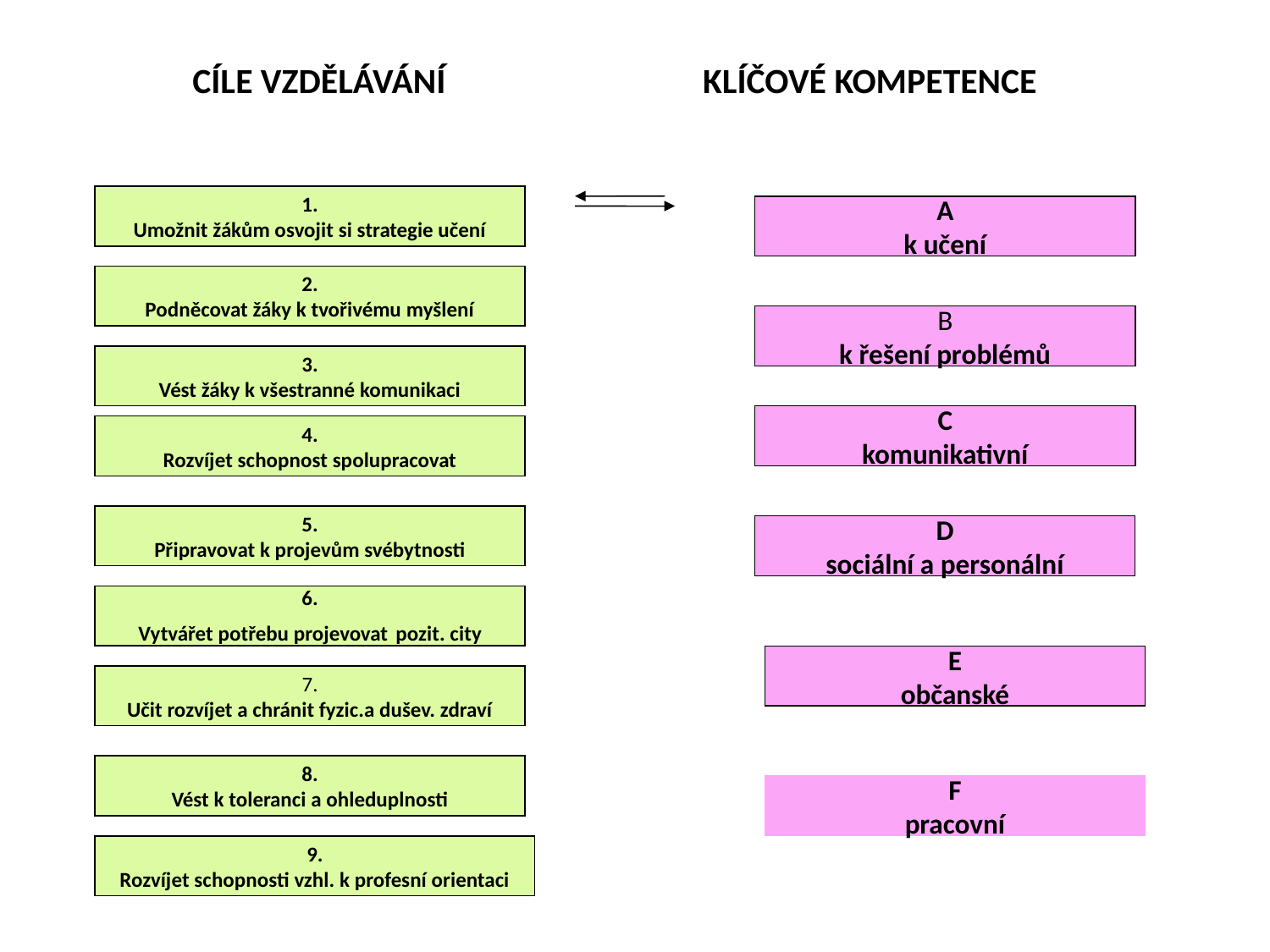

# CÍLE VZDĚLÁVÁNÍ                                KLÍČOVÉ KOMPETENCE
1.
Umožnit žákům osvojit si strategie učení

A
k učení

2.
Podněcovat žáky k tvořivému myšlení
B
k řešení problémů
3.
Vést žáky k všestranné komunikaci
C
komunikativní
4.
Rozvíjet schopnost spolupracovat
5.
Připravovat k projevům svébytnosti
D
sociální a personální
6.
Vytvářet potřebu projevovat pozit. city
E
občanské
7.
Učit rozvíjet a chránit fyzic.a dušev. zdraví

8.
Vést k toleranci a ohleduplnosti
F
pracovní
9.
Rozvíjet schopnosti vzhl. k profesní orientaci